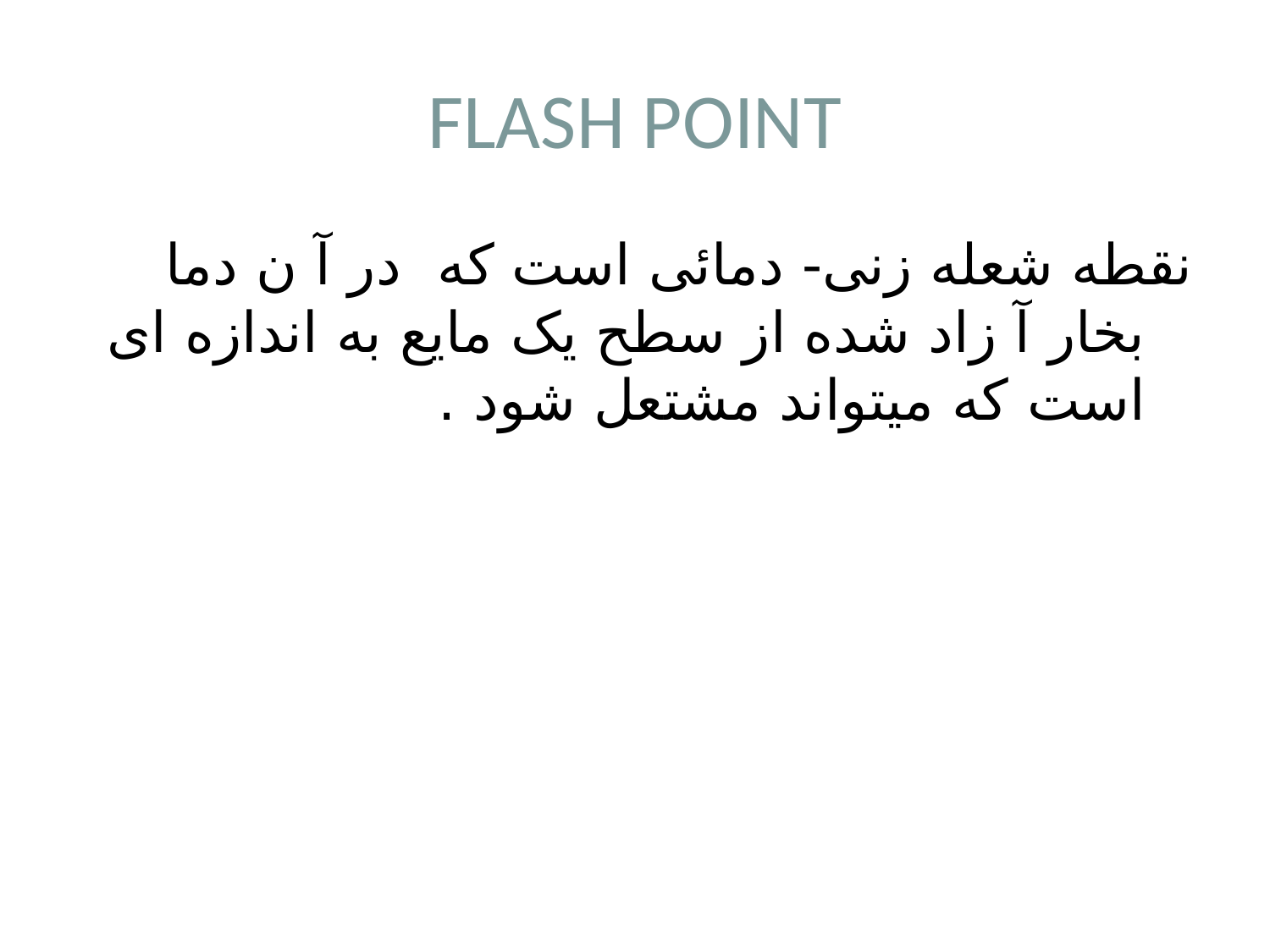

# FLASH POINT
نقطه شعله زنی- دمائی است که  در آ ن دما بخار آ زاد شده از سطح یک مایع به اندازه ای است که میتواند مشتعل شود .